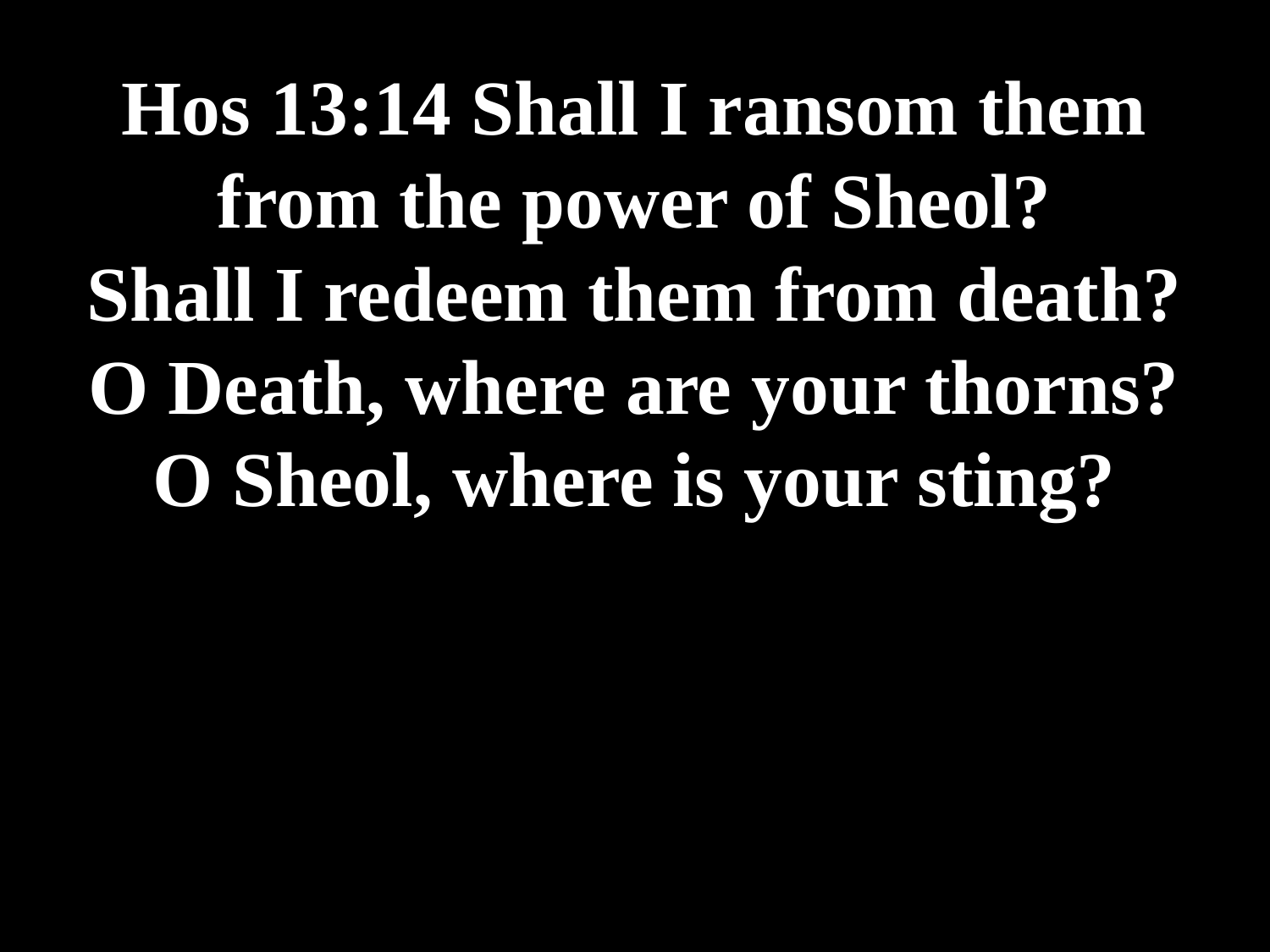

# Hos 13:14 Shall I ransom them from the power of Sheol? Shall I redeem them from death? O Death, where are your thorns? O Sheol, where is your sting?